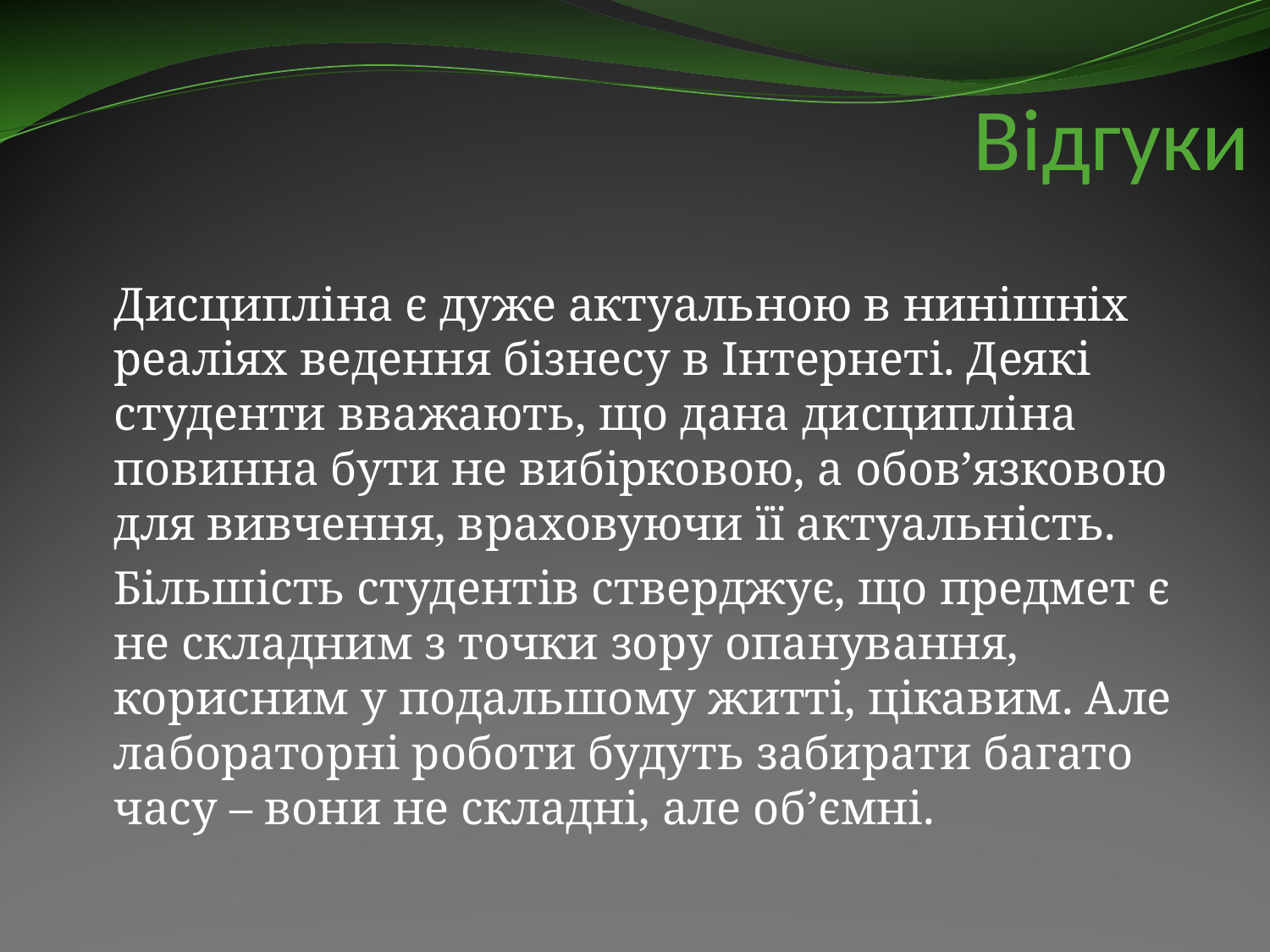

# Відгуки
	Дисципліна є дуже актуальною в нинішніх реаліях ведення бізнесу в Інтернеті. Деякі студенти вважають, що дана дисципліна повинна бути не вибірковою, а обов’язковою для вивчення, враховуючи її актуальність.
	Більшість студентів стверджує, що предмет є не складним з точки зору опанування, корисним у подальшому житті, цікавим. Але лабораторні роботи будуть забирати багато часу – вони не складні, але об’ємні.